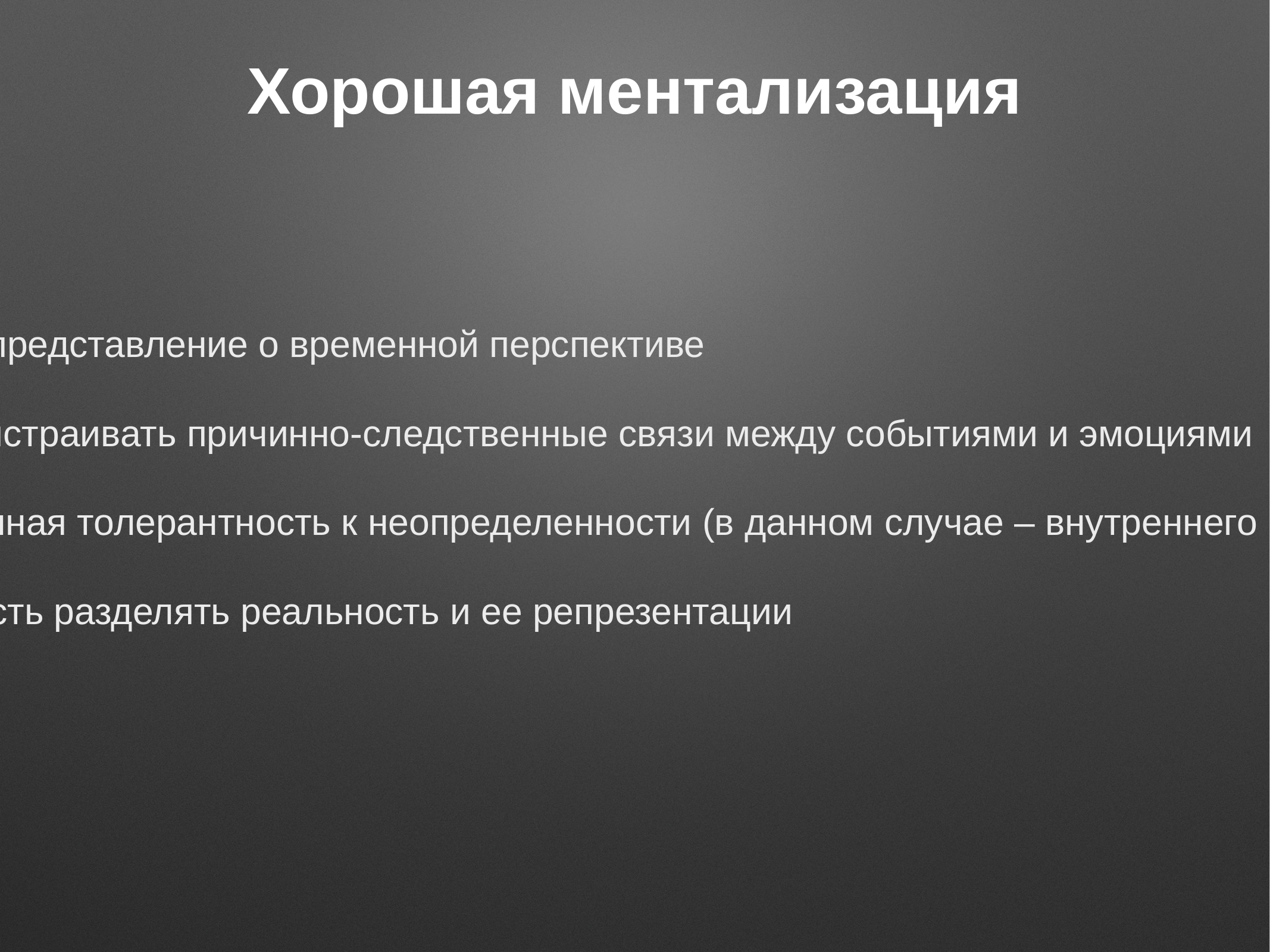

# Хорошая ментализация
развитое представление о временной перспективе

умение выстраивать причинно-следственные связи между событиями и эмоциями

определенная толерантность к неопределенности (в данном случае – внутреннего мира Другого)

возможность разделять реальность и ее репрезентации